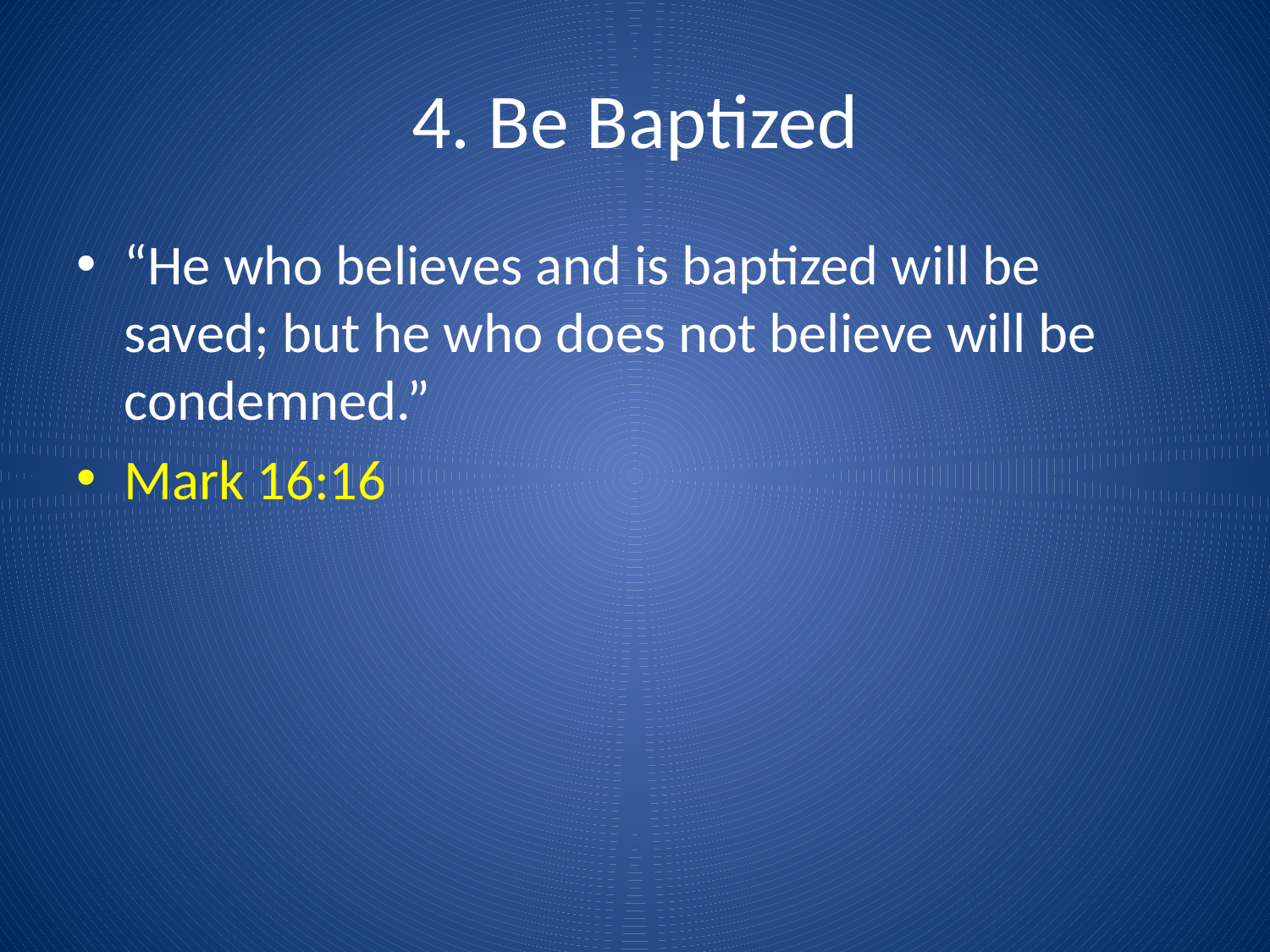

# 4. Be Baptized
“He who believes and is baptized will be saved; but he who does not believe will be condemned.”
Mark 16:16